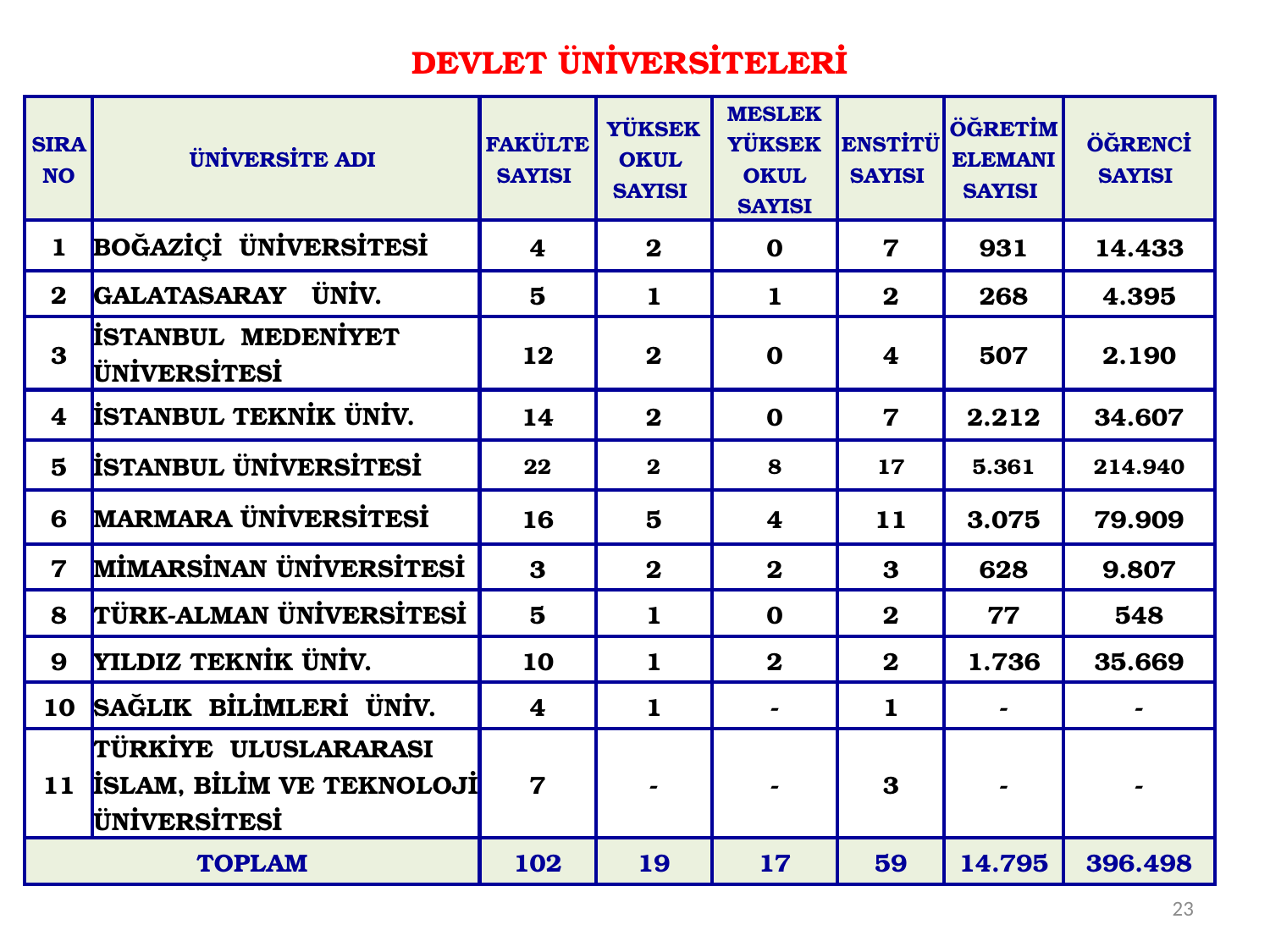

DEVLET ÜNİVERSİTELERİ
| SIRA NO | ÜNİVERSİTE ADI | FAKÜLTE SAYISI | YÜKSEK OKUL SAYISI | MESLEK YÜKSEK OKUL SAYISI | ENSTİTÜ SAYISI | ÖĞRETİM ELEMANI SAYISI | ÖĞRENCİ SAYISI |
| --- | --- | --- | --- | --- | --- | --- | --- |
| 1 | BOĞAZİÇİ ÜNİVERSİTESİ | 4 | 2 | 0 | 7 | 931 | 14.433 |
| 2 | GALATASARAY ÜNİV. | 5 | 1 | 1 | 2 | 268 | 4.395 |
| 3 | İSTANBUL MEDENİYET ÜNİVERSİTESİ | 12 | 2 | 0 | 4 | 507 | 2.190 |
| 4 | İSTANBUL TEKNİK ÜNİV. | 14 | 2 | 0 | 7 | 2.212 | 34.607 |
| 5 | İSTANBUL ÜNİVERSİTESİ | 22 | 2 | 8 | 17 | 5.361 | 214.940 |
| 6 | MARMARA ÜNİVERSİTESİ | 16 | 5 | 4 | 11 | 3.075 | 79.909 |
| 7 | MİMARSİNAN ÜNİVERSİTESİ | 3 | 2 | 2 | 3 | 628 | 9.807 |
| 8 | TÜRK-ALMAN ÜNİVERSİTESİ | 5 | 1 | 0 | 2 | 77 | 548 |
| 9 | YILDIZ TEKNİK ÜNİV. | 10 | 1 | 2 | 2 | 1.736 | 35.669 |
| 10 | SAĞLIK BİLİMLERİ ÜNİV. | 4 | 1 | - | 1 | - | - |
| 11 | TÜRKİYE ULUSLARARASI İSLAM, BİLİM VE TEKNOLOJİ ÜNİVERSİTESİ | 7 | - | - | 3 | - | - |
| TOPLAM |  | 102 | 19 | 17 | 59 | 14.795 | 396.498 |
23